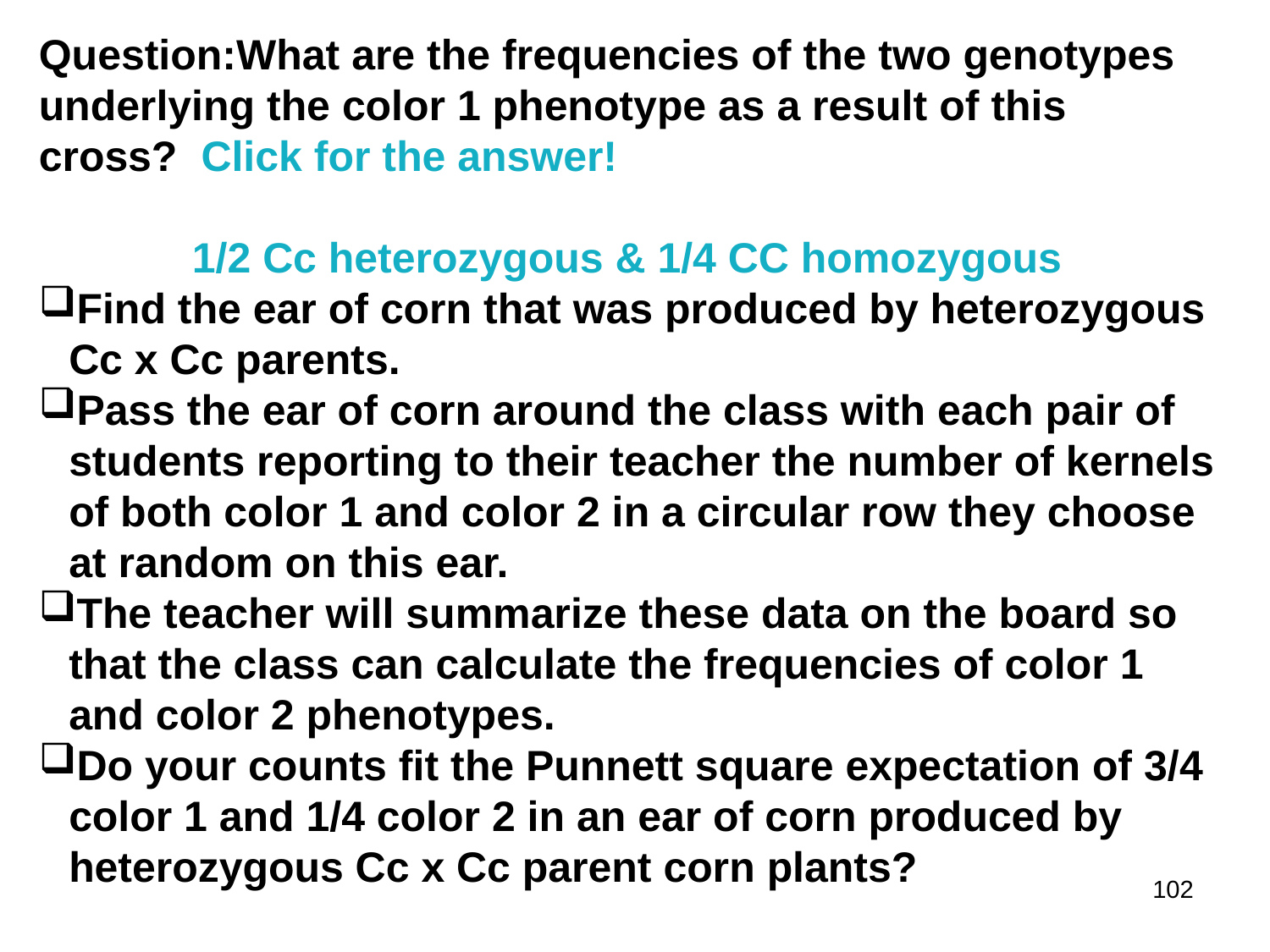

Question:What are the frequencies of the two genotypes underlying the color 1 phenotype as a result of this cross?  Click for the answer!

1/2 Cc heterozygous & 1/4 CC homozygous
Find the ear of corn that was produced by heterozygous Cc x Cc parents.
Pass the ear of corn around the class with each pair of students reporting to their teacher the number of kernels of both color 1 and color 2 in a circular row they choose at random on this ear.
The teacher will summarize these data on the board so that the class can calculate the frequencies of color 1 and color 2 phenotypes.
Do your counts fit the Punnett square expectation of 3/4 color 1 and 1/4 color 2 in an ear of corn produced by heterozygous Cc x Cc parent corn plants?

102